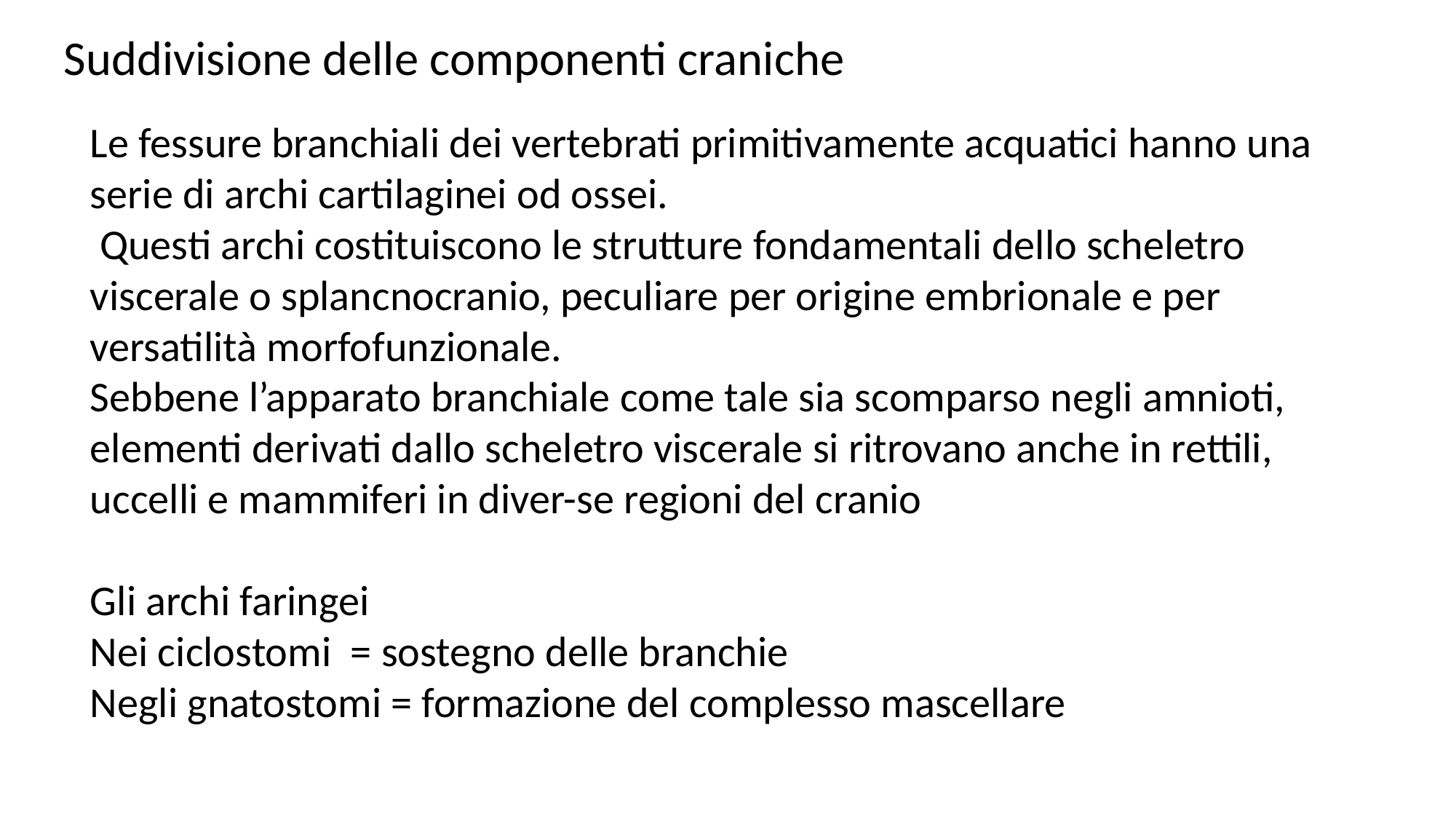

Suddivisione delle componenti craniche
Le fessure branchiali dei vertebrati primitivamente acquatici hanno una serie di archi cartilaginei od ossei.
 Questi archi costituiscono le strutture fondamentali dello scheletro viscerale o splancnocranio, peculiare per origine embrionale e per versatilità morfofunzionale.
Sebbene l’apparato branchiale come tale sia scomparso negli amnioti, elementi derivati dallo scheletro viscerale si ritrovano anche in rettili, uccelli e mammiferi in diver-se regioni del cranio

Gli archi faringei
Nei ciclostomi  = sostegno delle branchie
Negli gnatostomi = formazione del complesso mascellare